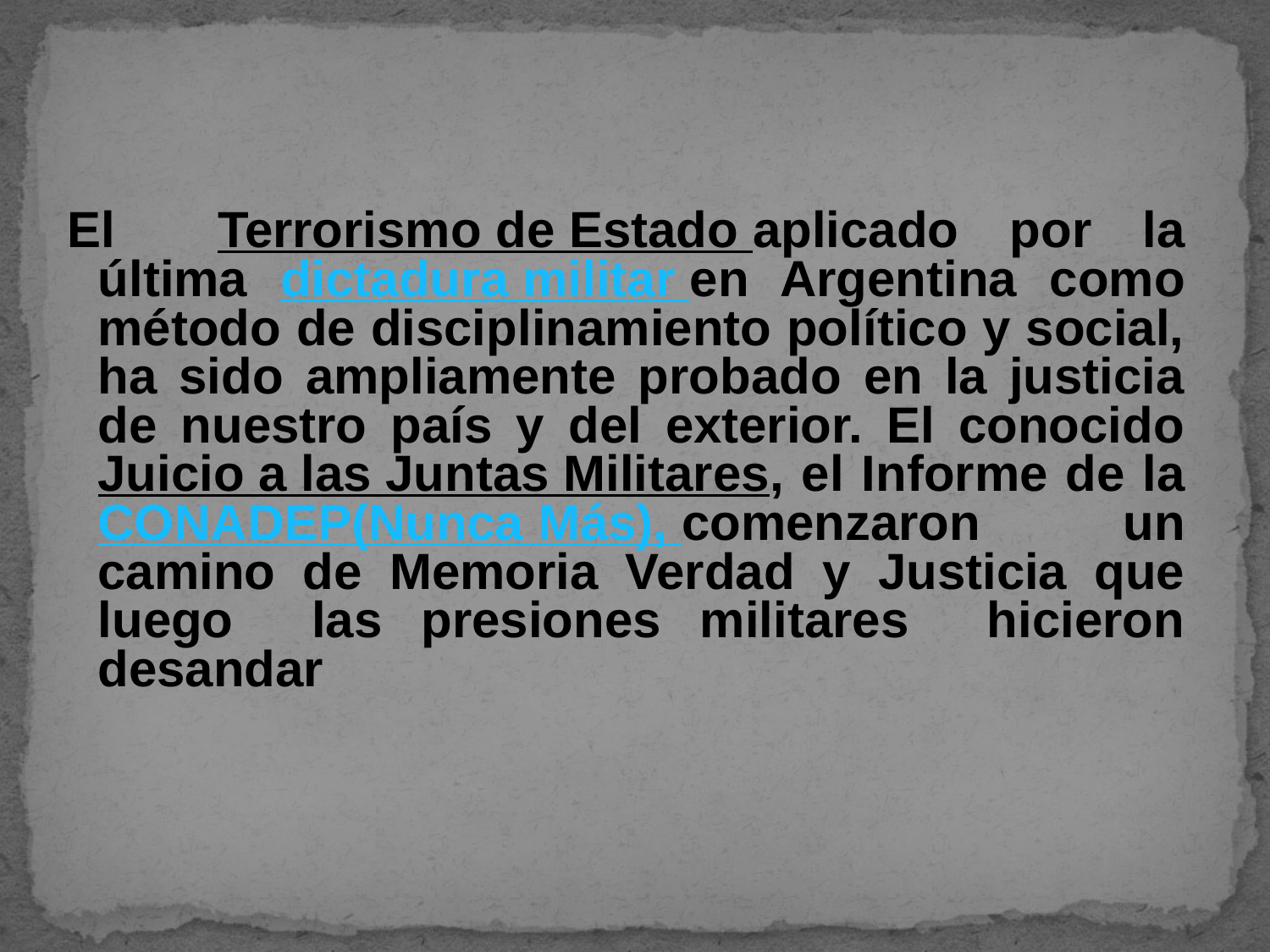

El  Terrorismo de Estado aplicado por la última dictadura militar en Argentina como método de disciplinamiento político y social, ha sido ampliamente probado en la justicia de nuestro país y del exterior. El conocido Juicio a las Juntas Militares, el Informe de la CONADEP(Nunca Más), comenzaron un camino de Memoria Verdad y Justicia que luego  las presiones militares  hicieron desandar